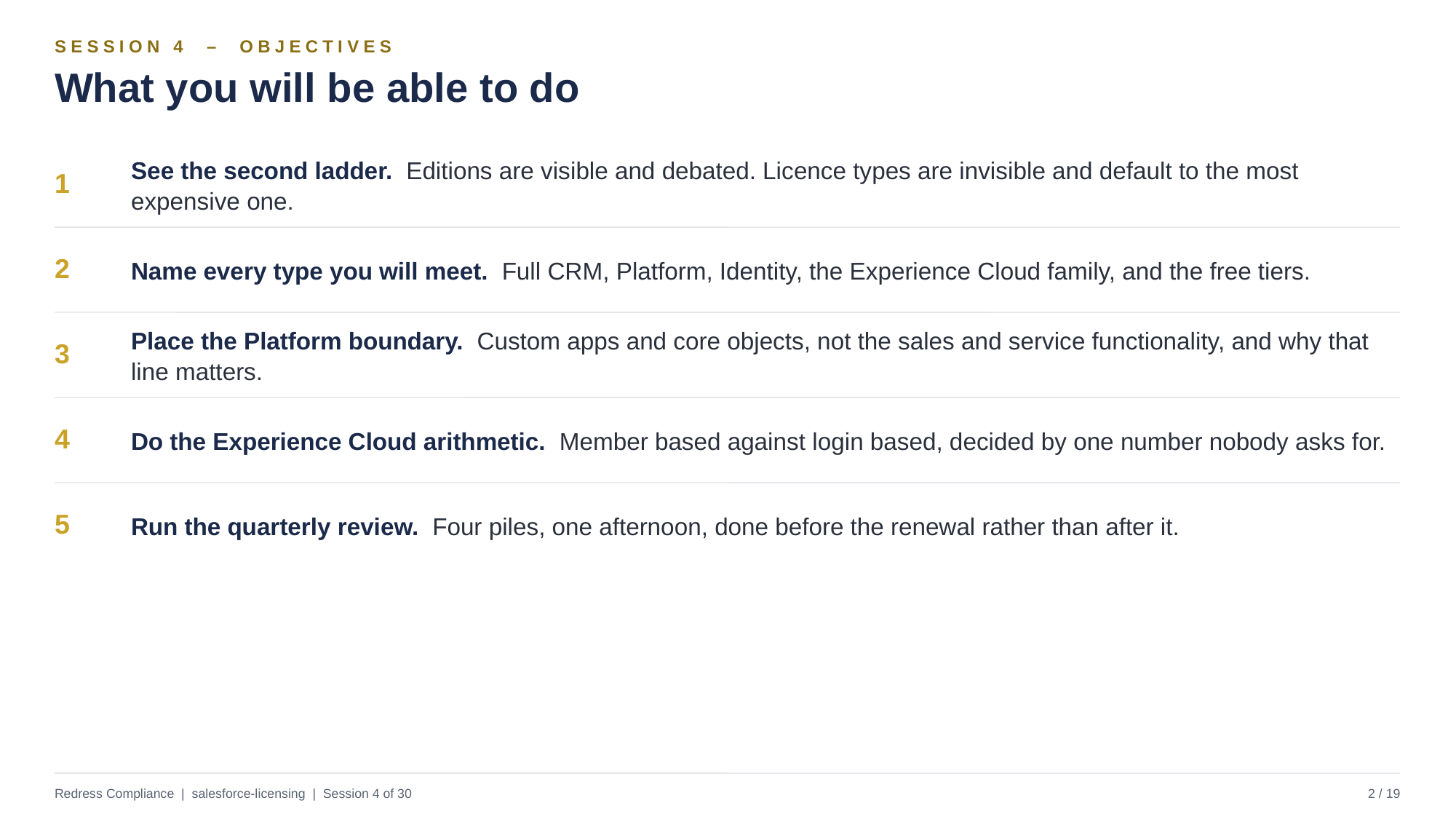

SESSION 4  –  OBJECTIVES
What you will be able to do
See the second ladder.  Editions are visible and debated. Licence types are invisible and default to the most expensive one.
1

Name every type you will meet.  Full CRM, Platform, Identity, the Experience Cloud family, and the free tiers.
2

Place the Platform boundary.  Custom apps and core objects, not the sales and service functionality, and why that line matters.
3

Do the Experience Cloud arithmetic.  Member based against login based, decided by one number nobody asks for.
4

Run the quarterly review.  Four piles, one afternoon, done before the renewal rather than after it.
5

Redress Compliance  |  salesforce-licensing  |  Session 4 of 30
2 / 19